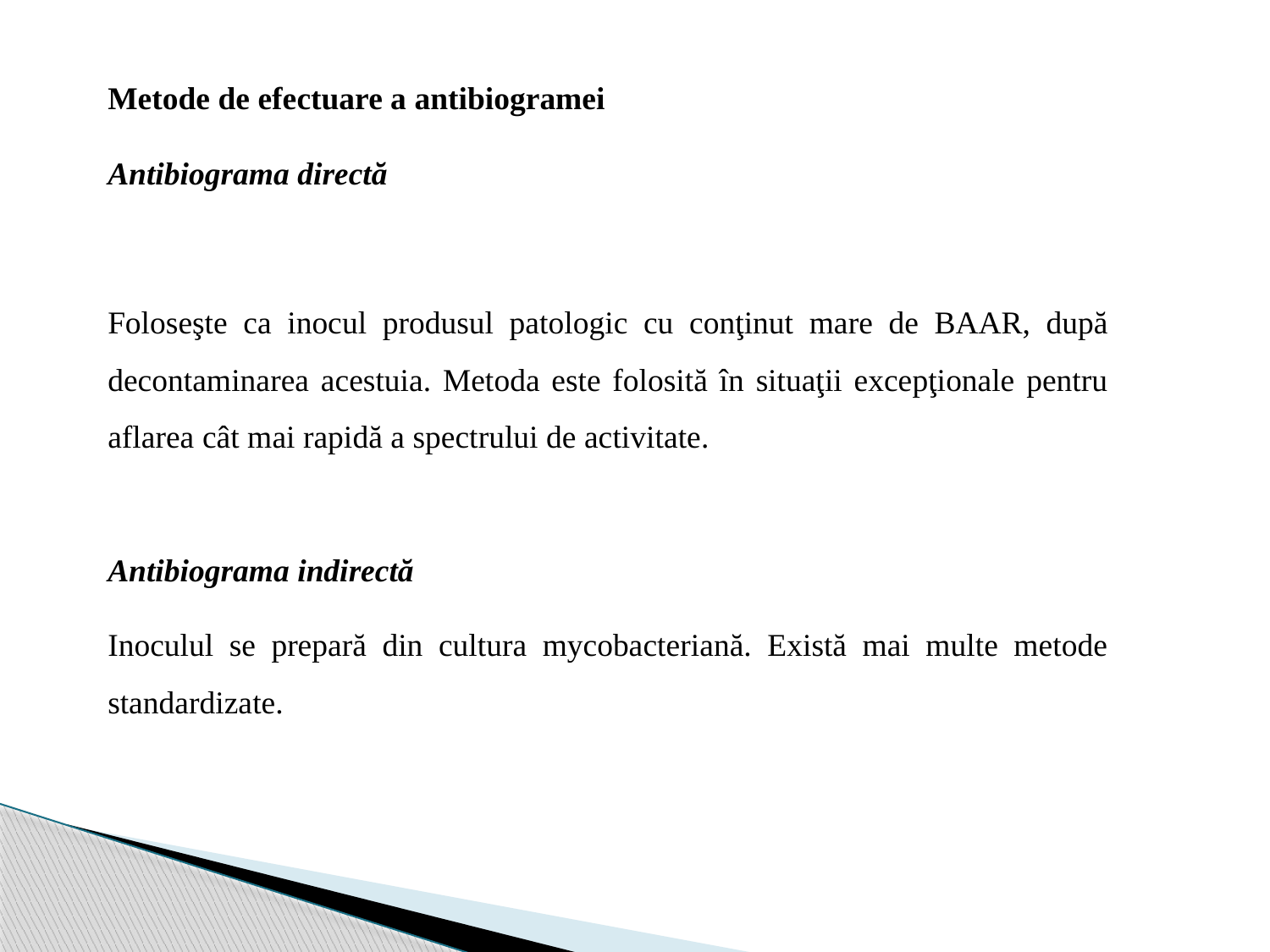

Metode de efectuare a antibiogramei
Antibiograma directă

Foloseşte ca inocul produsul patologic cu conţinut mare de BAAR, după decontaminarea acestuia. Metoda este folosită în situaţii excepţionale pentru aflarea cât mai rapidă a spectrului de activitate.

Antibiograma indirectă
Inoculul se prepară din cultura mycobacteriană. Există mai multe metode standardizate.